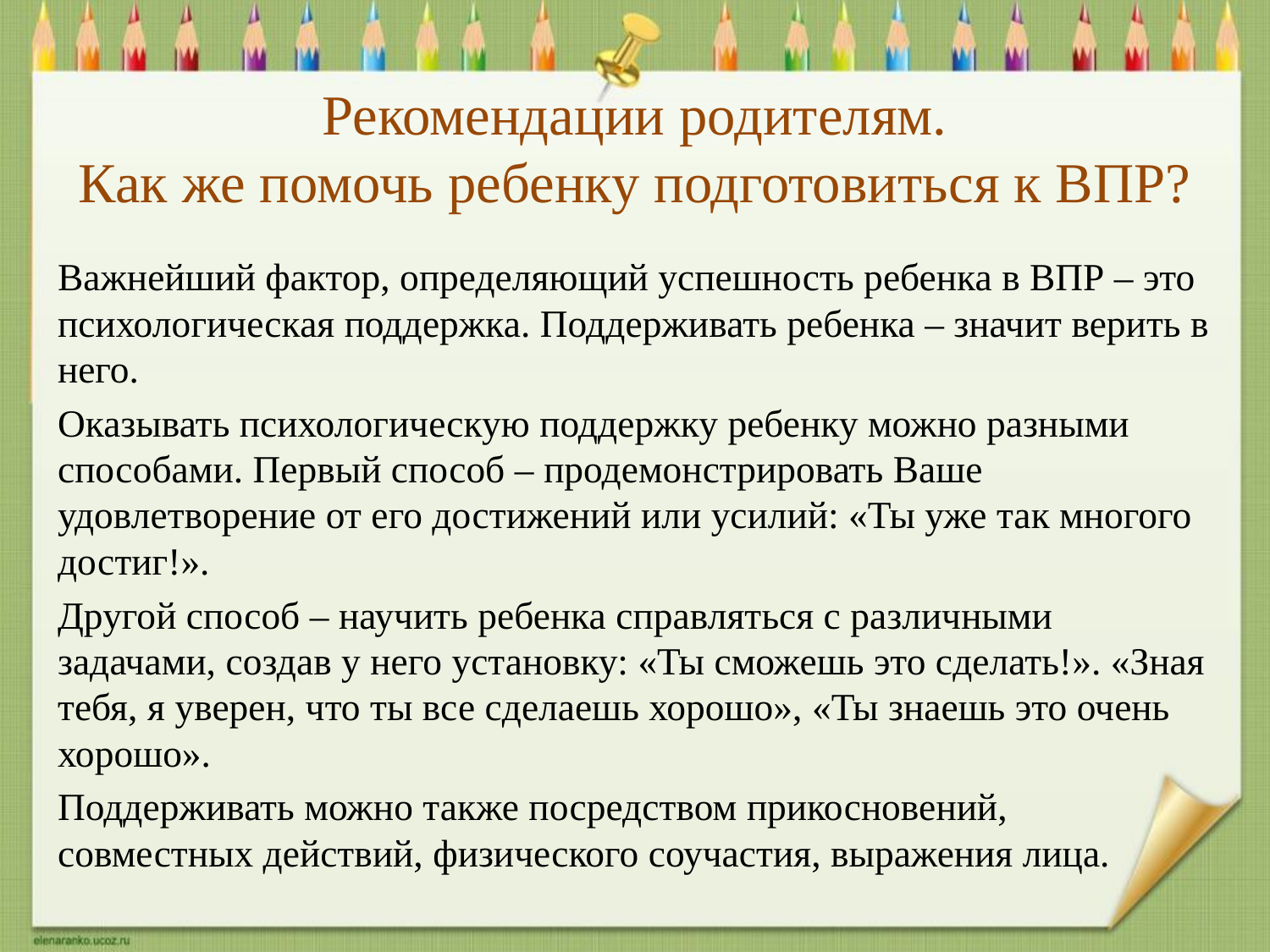

# Рекомендации родителям. Как же помочь ребенку подготовиться к ВПР?
Важнейший фактор, определяющий успешность ребенка в ВПР – это психологическая поддержка. Поддерживать ребенка – значит верить в него.
Оказывать психологическую поддержку ребенку можно разными способами. Первый способ – продемонстрировать Ваше удовлетворение от его достижений или усилий: «Ты уже так многого достиг!».
Другой способ – научить ребенка справляться с различными задачами, создав у него установку: «Ты сможешь это сделать!». «Зная тебя, я уверен, что ты все сделаешь хорошо», «Ты знаешь это очень хорошо».
Поддерживать можно также посредством прикосновений, совместных действий, физического соучастия, выражения лица.